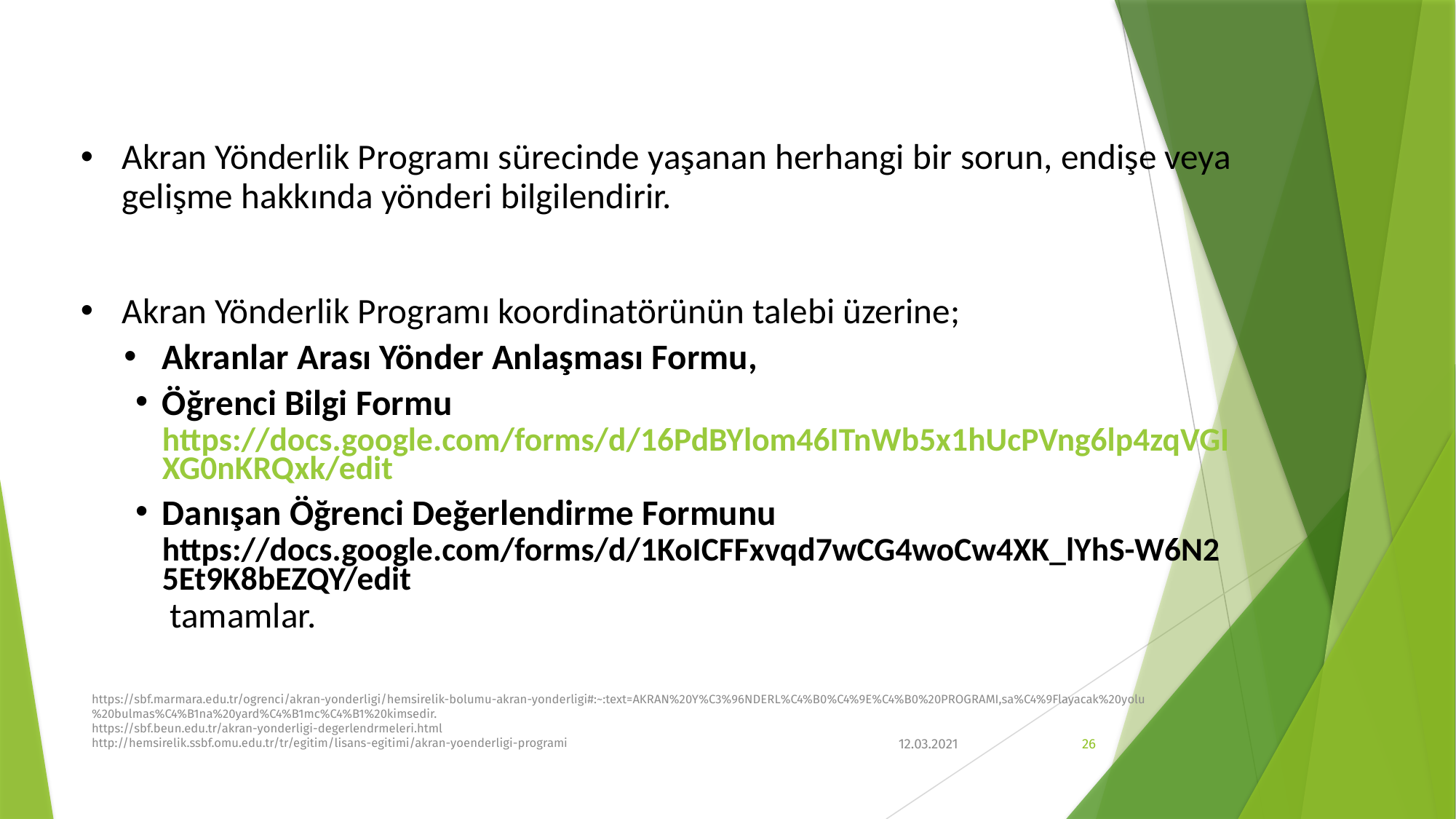

Akran Yönderlik Programı sürecinde yaşanan herhangi bir sorun, endişe veya gelişme hakkında yönderi bilgilendirir.

Akran Yönderlik Programı koordinatörünün talebi üzerine;
Akranlar Arası Yönder Anlaşması Formu,
Öğrenci Bilgi Formu https://docs.google.com/forms/d/16PdBYlom46ITnWb5x1hUcPVng6lp4zqVGIXG0nKRQxk/edit
Danışan Öğrenci Değerlendirme Formunu https://docs.google.com/forms/d/1KoICFFxvqd7wCG4woCw4XK_lYhS-W6N25Et9K8bEZQY/edit tamamlar.

https://sbf.marmara.edu.tr/ogrenci/akran-yonderligi/hemsirelik-bolumu-akran-yonderligi#:~:text=AKRAN%20Y%C3%96NDERL%C4%B0%C4%9E%C4%B0%20PROGRAMI,sa%C4%9Flayacak%20yolu%20bulmas%C4%B1na%20yard%C4%B1mc%C4%B1%20kimsedir.
https://sbf.beun.edu.tr/akran-yonderligi-degerlendrmeleri.html
http://hemsirelik.ssbf.omu.edu.tr/tr/egitim/lisans-egitimi/akran-yoenderligi-programi

12.03.2021
26